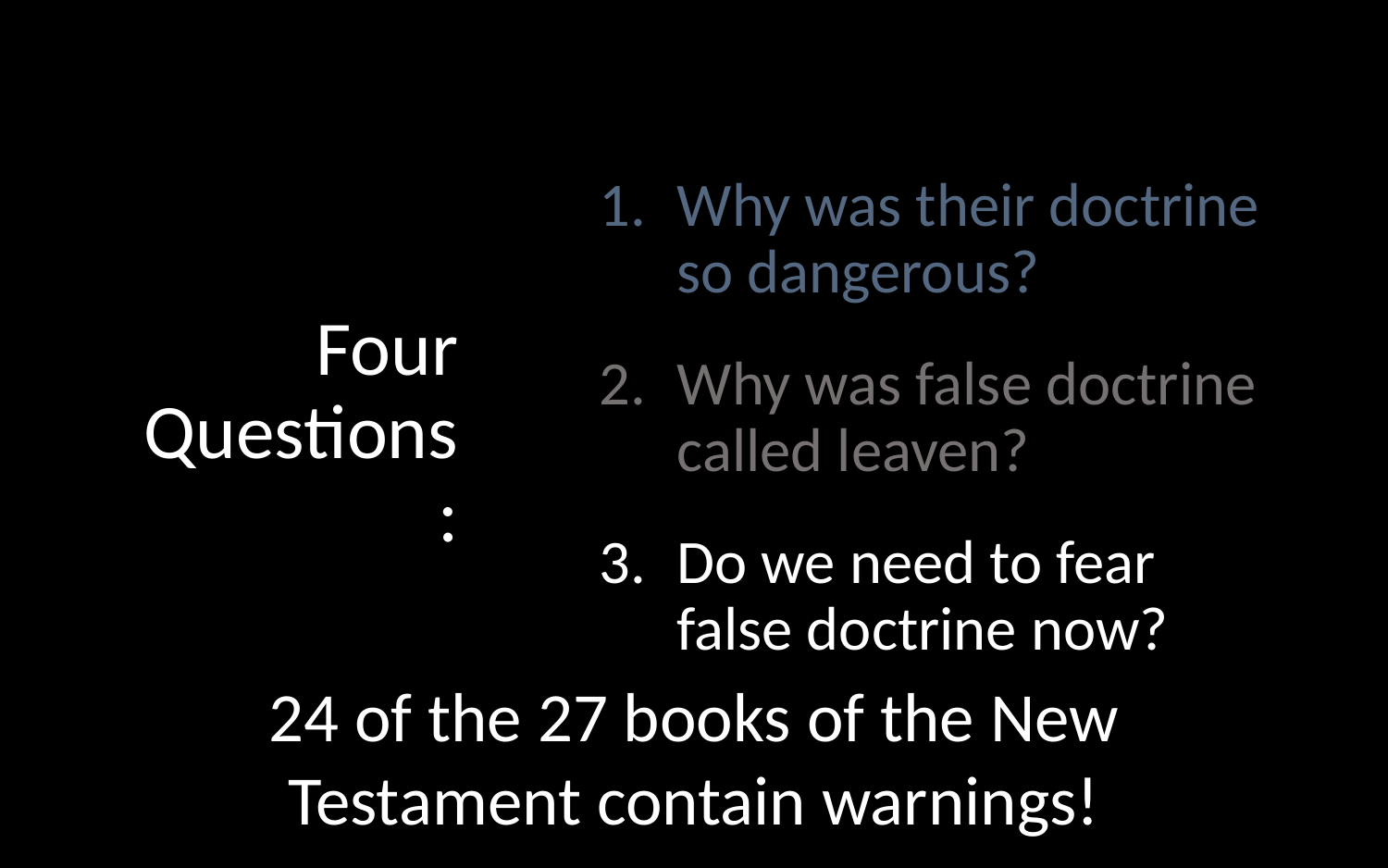

# Four Questions:
Why was their doctrine so dangerous?

Why was false doctrine called leaven?

Do we need to fear false doctrine now?

24 of the 27 books of the New Testament contain warnings!